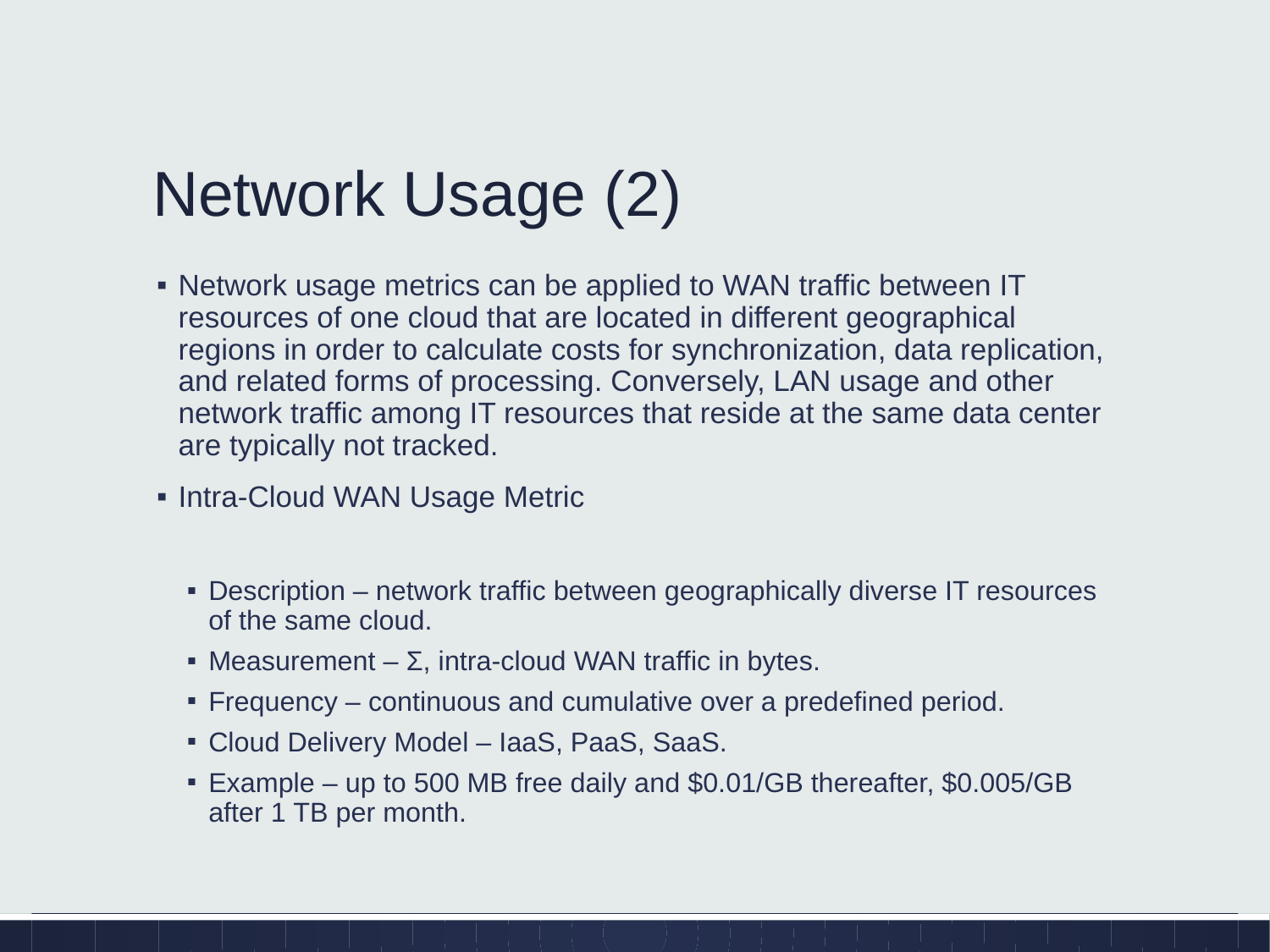

# Network Usage (2)
Network usage metrics can be applied to WAN traffic between IT resources of one cloud that are located in different geographical regions in order to calculate costs for synchronization, data replication, and related forms of processing. Conversely, LAN usage and other network traffic among IT resources that reside at the same data center are typically not tracked.
Intra-Cloud WAN Usage Metric

Description – network traffic between geographically diverse IT resources of the same cloud.
Measurement – Σ, intra-cloud WAN traffic in bytes.
Frequency – continuous and cumulative over a predefined period.
Cloud Delivery Model – IaaS, PaaS, SaaS.
Example – up to 500 MB free daily and $0.01/GB thereafter, $0.005/GB after 1 TB per month.